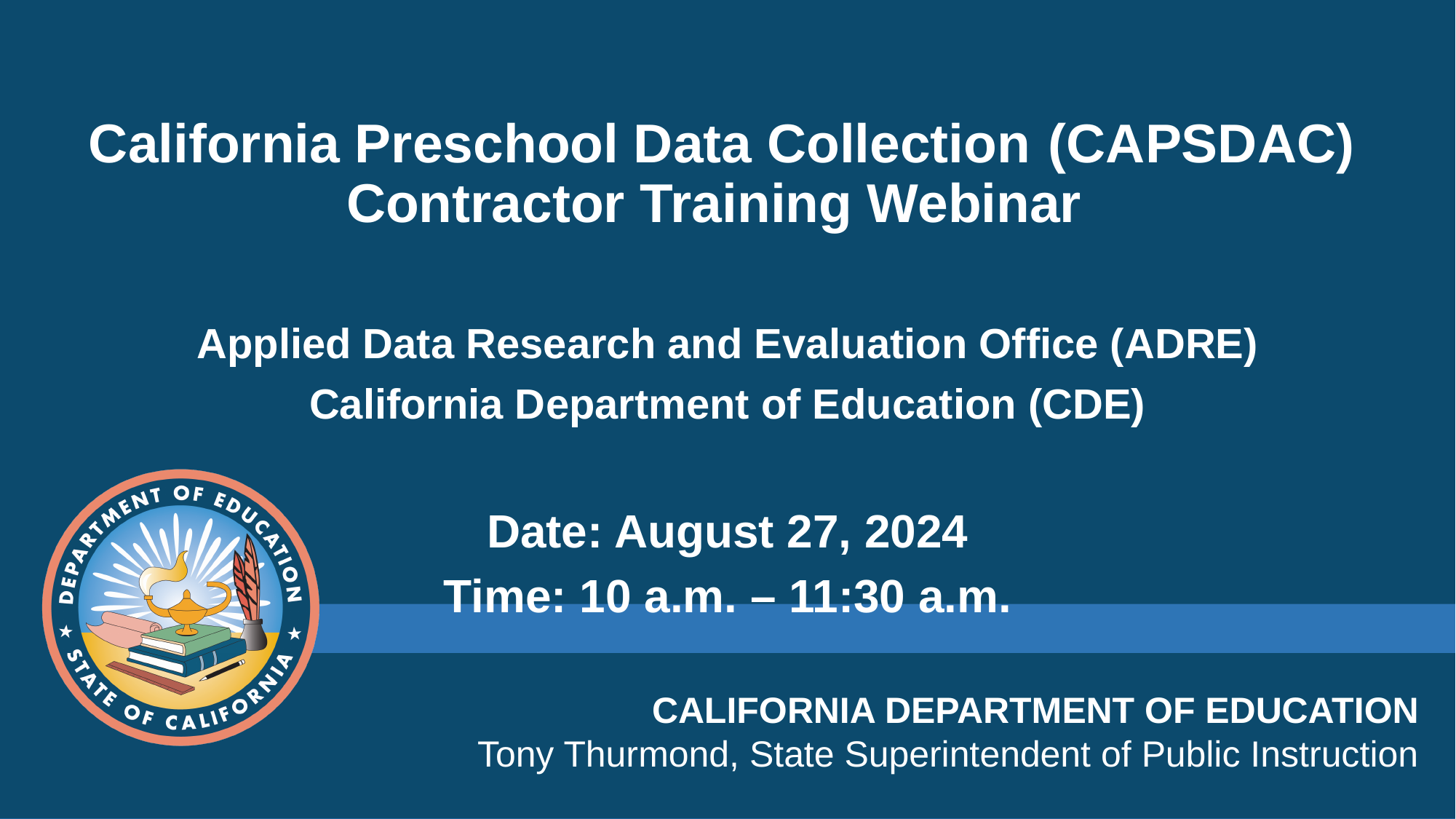

# California Preschool Data Collection (CAPSDAC) Contractor Training Webinar

Applied Data Research and Evaluation Office (ADRE)
California Department of Education (CDE)

Date: August 27, 2024
Time: 10 a.m. – 11:30 a.m.